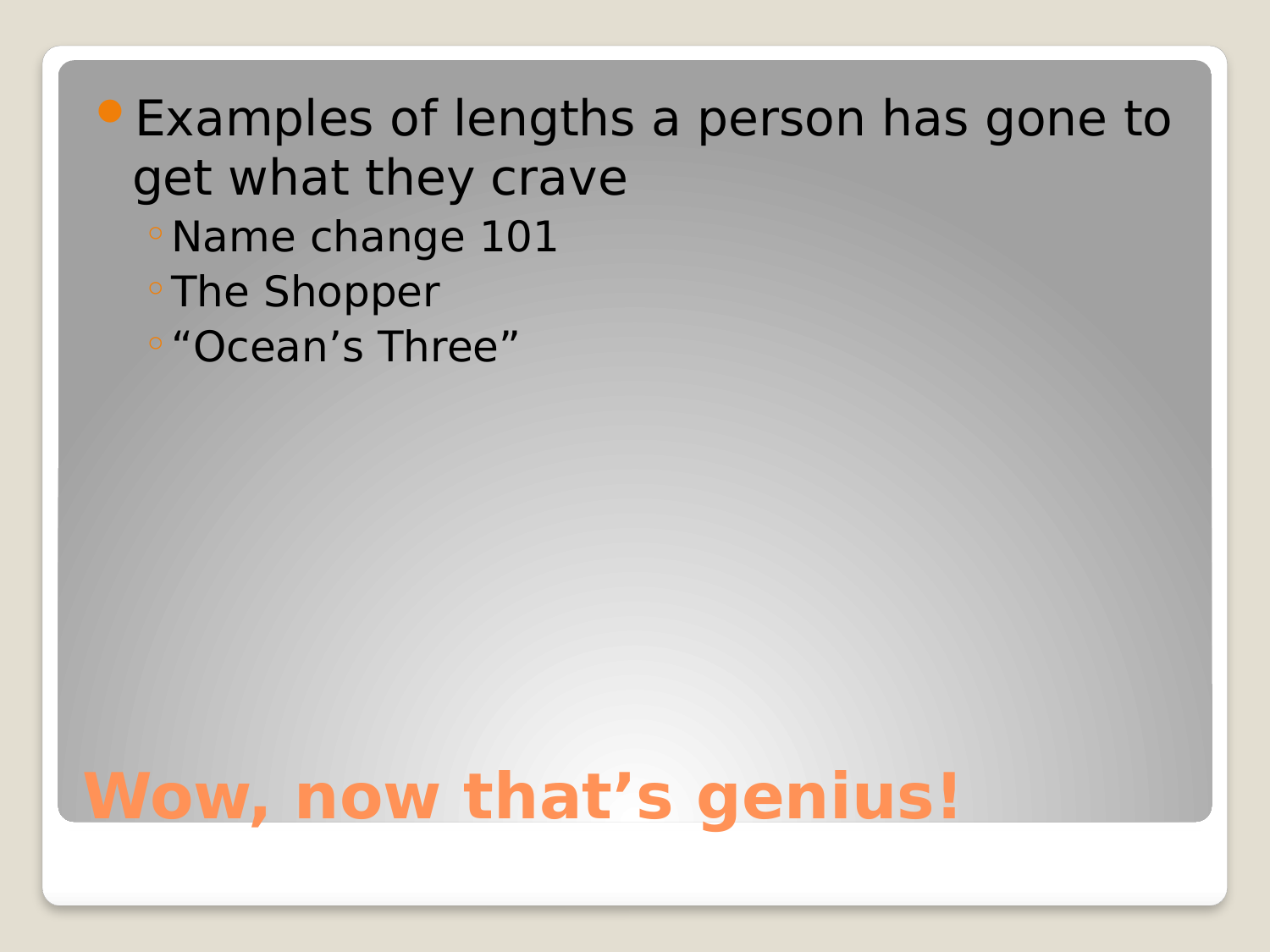

Examples of lengths a person has gone to get what they crave
Name change 101
The Shopper
“Ocean’s Three”
# Wow, now that’s genius!